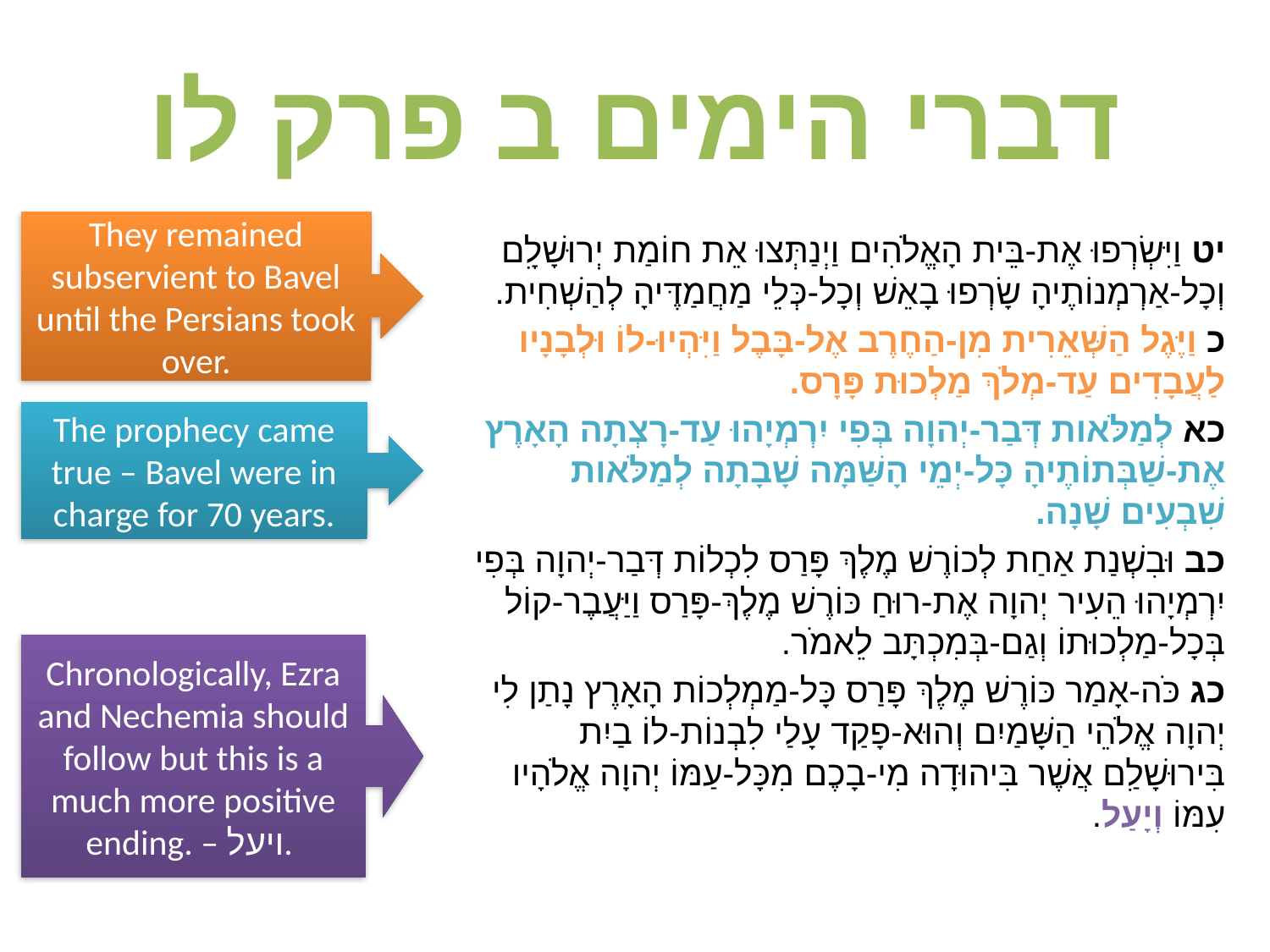

# דברי הימים ב פרק לו
They remained subservient to Bavel until the Persians took over.
יט וַיִּשְׂרְפוּ אֶת-בֵּית הָאֱלֹהִים וַיְנַתְּצוּ אֵת חוֹמַת יְרוּשָׁלִָם וְכָל-אַרְמְנוֹתֶיהָ שָׂרְפוּ בָאֵשׁ וְכָל-כְּלֵי מַחֲמַדֶּיהָ לְהַשְׁחִית.
כ וַיֶּגֶל הַשְּׁאֵרִית מִן-הַחֶרֶב אֶל-בָּבֶל וַיִּהְיוּ-לוֹ וּלְבָנָיו לַעֲבָדִים עַד-מְלֹךְ מַלְכוּת פָּרָס.
כא לְמַלֹּאות דְּבַר-יְהוָה בְּפִי יִרְמְיָהוּ עַד-רָצְתָה הָאָרֶץ אֶת-שַׁבְּתוֹתֶיהָ כָּל-יְמֵי הָשַּׁמָּה שָׁבָתָה לְמַלֹּאות שִׁבְעִים שָׁנָה.
כב וּבִשְׁנַת אַחַת לְכוֹרֶשׁ מֶלֶךְ פָּרַס לִכְלוֹת דְּבַר-יְהוָה בְּפִי יִרְמְיָהוּ הֵעִיר יְהוָה אֶת-רוּחַ כּוֹרֶשׁ מֶלֶךְ-פָּרַס וַיַּעֲבֶר-קוֹל בְּכָל-מַלְכוּתוֹ וְגַם-בְּמִכְתָּב לֵאמֹר.
כג כֹּה-אָמַר כּוֹרֶשׁ מֶלֶךְ פָּרַס כָּל-מַמְלְכוֹת הָאָרֶץ נָתַן לִי יְהוָה אֱלֹהֵי הַשָּׁמַיִם וְהוּא-פָקַד עָלַי לִבְנוֹת-לוֹ בַיִת בִּירוּשָׁלִַם אֲשֶׁר בִּיהוּדָה מִי-בָכֶם מִכָּל-עַמּוֹ יְהוָה אֱלֹהָיו עִמּוֹ וְיָעַל.
The prophecy came true – Bavel were in charge for 70 years.
Chronologically, Ezra and Nechemia should follow but this is a much more positive ending. – ויעל.